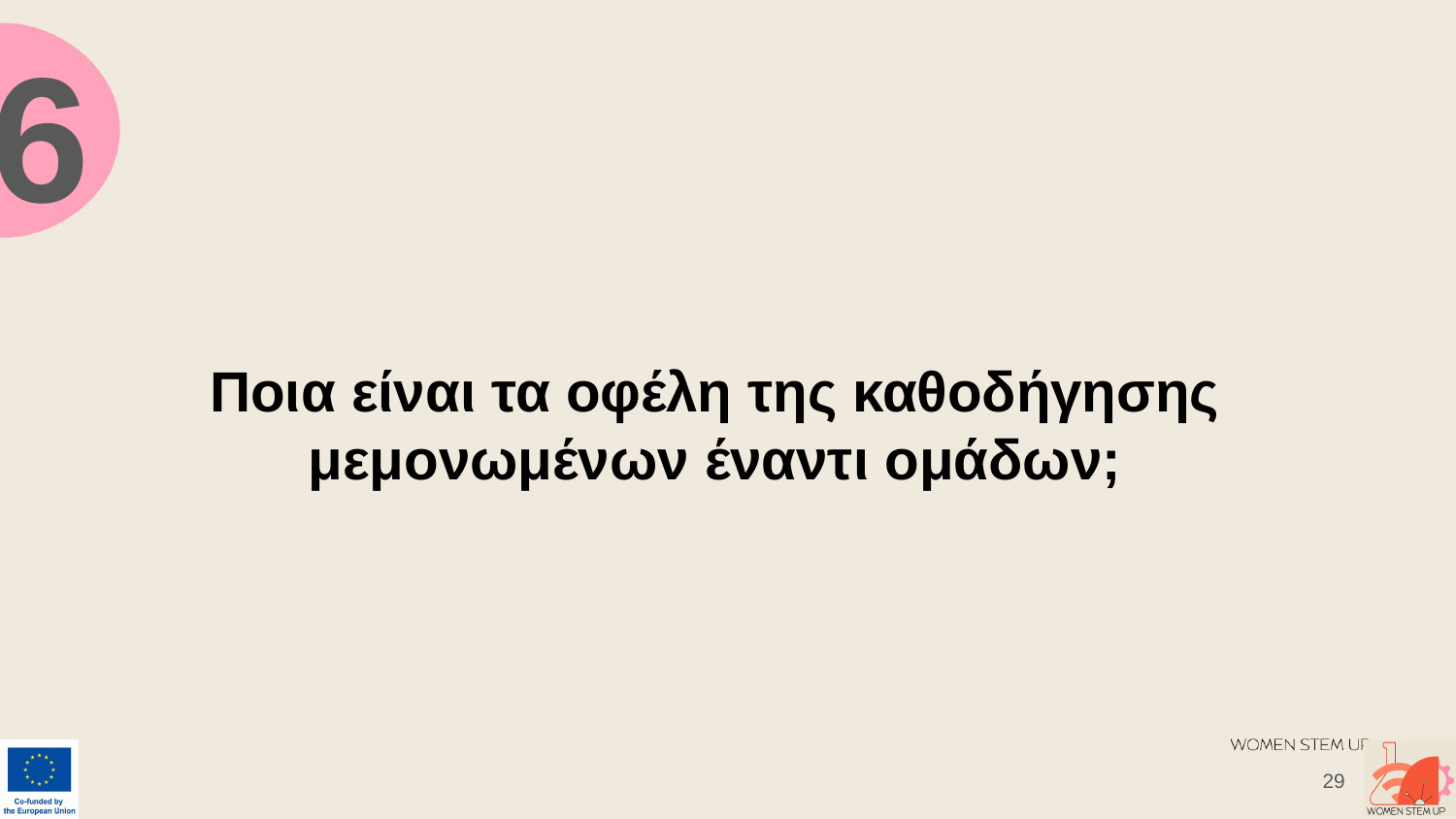

6
# Ποια είναι τα οφέλη της καθοδήγησης μεμονωμένων έναντι ομάδων;
29